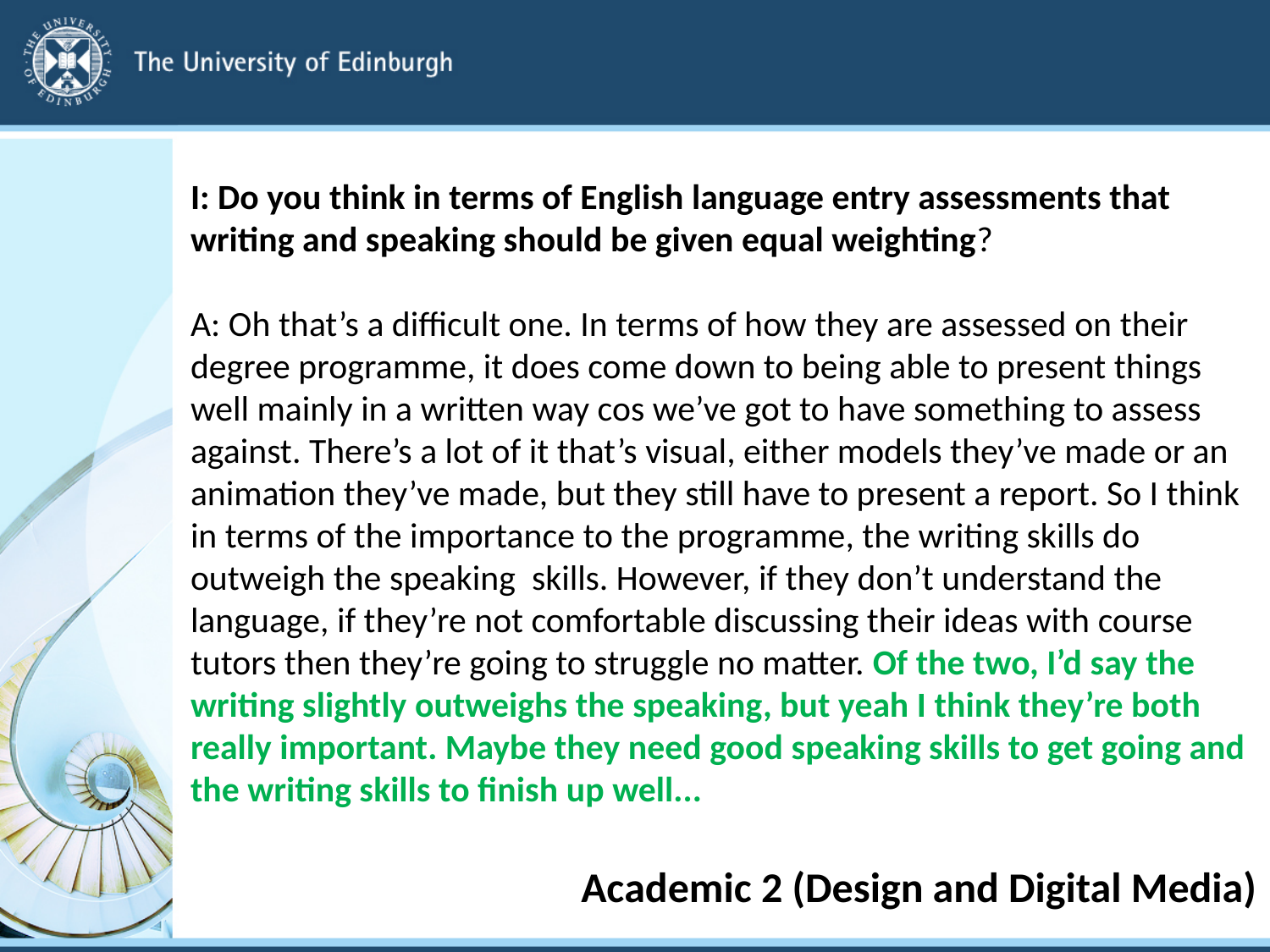

#
I: Do you think in terms of English language entry assessments that writing and speaking should be given equal weighting?

A: Oh that’s a difficult one. In terms of how they are assessed on their degree programme, it does come down to being able to present things well mainly in a written way cos we’ve got to have something to assess against. There’s a lot of it that’s visual, either models they’ve made or an animation they’ve made, but they still have to present a report. So I think in terms of the importance to the programme, the writing skills do outweigh the speaking  skills. However, if they don’t understand the language, if they’re not comfortable discussing their ideas with course tutors then they’re going to struggle no matter. Of the two, I’d say the writing slightly outweighs the speaking, but yeah I think they’re both really important. Maybe they need good speaking skills to get going and the writing skills to finish up well...

                                         Academic 2 (Design and Digital Media)